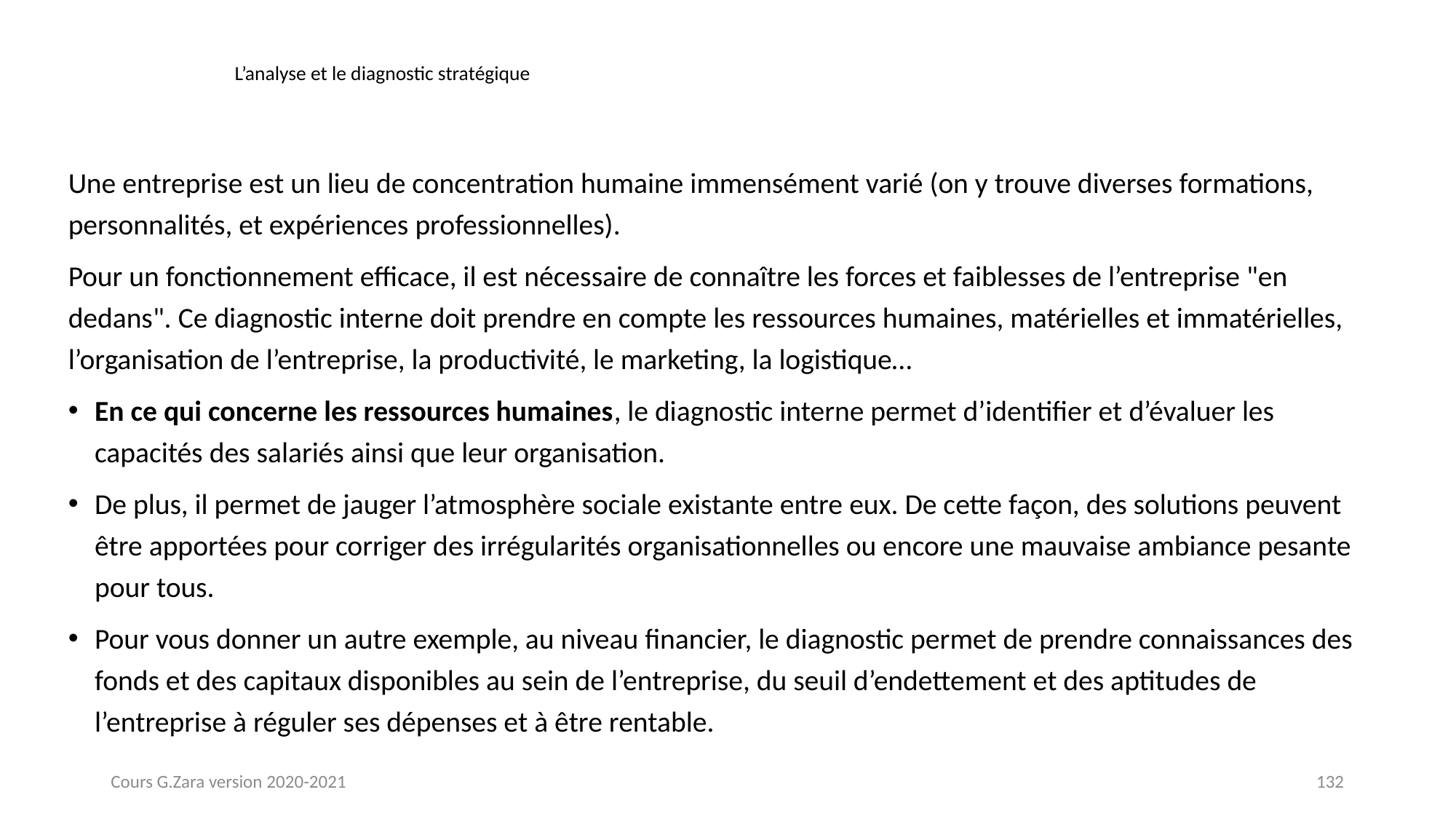

# L’analyse et le diagnostic stratégique
Une entreprise est un lieu de concentration humaine immensément varié (on y trouve diverses formations, personnalités, et expériences professionnelles).
Pour un fonctionnement efficace, il est nécessaire de connaître les forces et faiblesses de l’entreprise "en dedans". Ce diagnostic interne doit prendre en compte les ressources humaines, matérielles et immatérielles, l’organisation de l’entreprise, la productivité, le marketing, la logistique…
En ce qui concerne les ressources humaines, le diagnostic interne permet d’identifier et d’évaluer les capacités des salariés ainsi que leur organisation.
De plus, il permet de jauger l’atmosphère sociale existante entre eux. De cette façon, des solutions peuvent être apportées pour corriger des irrégularités organisationnelles ou encore une mauvaise ambiance pesante pour tous.
Pour vous donner un autre exemple, au niveau financier, le diagnostic permet de prendre connaissances des fonds et des capitaux disponibles au sein de l’entreprise, du seuil d’endettement et des aptitudes de l’entreprise à réguler ses dépenses et à être rentable.

Cours G.Zara version 2020-2021
132